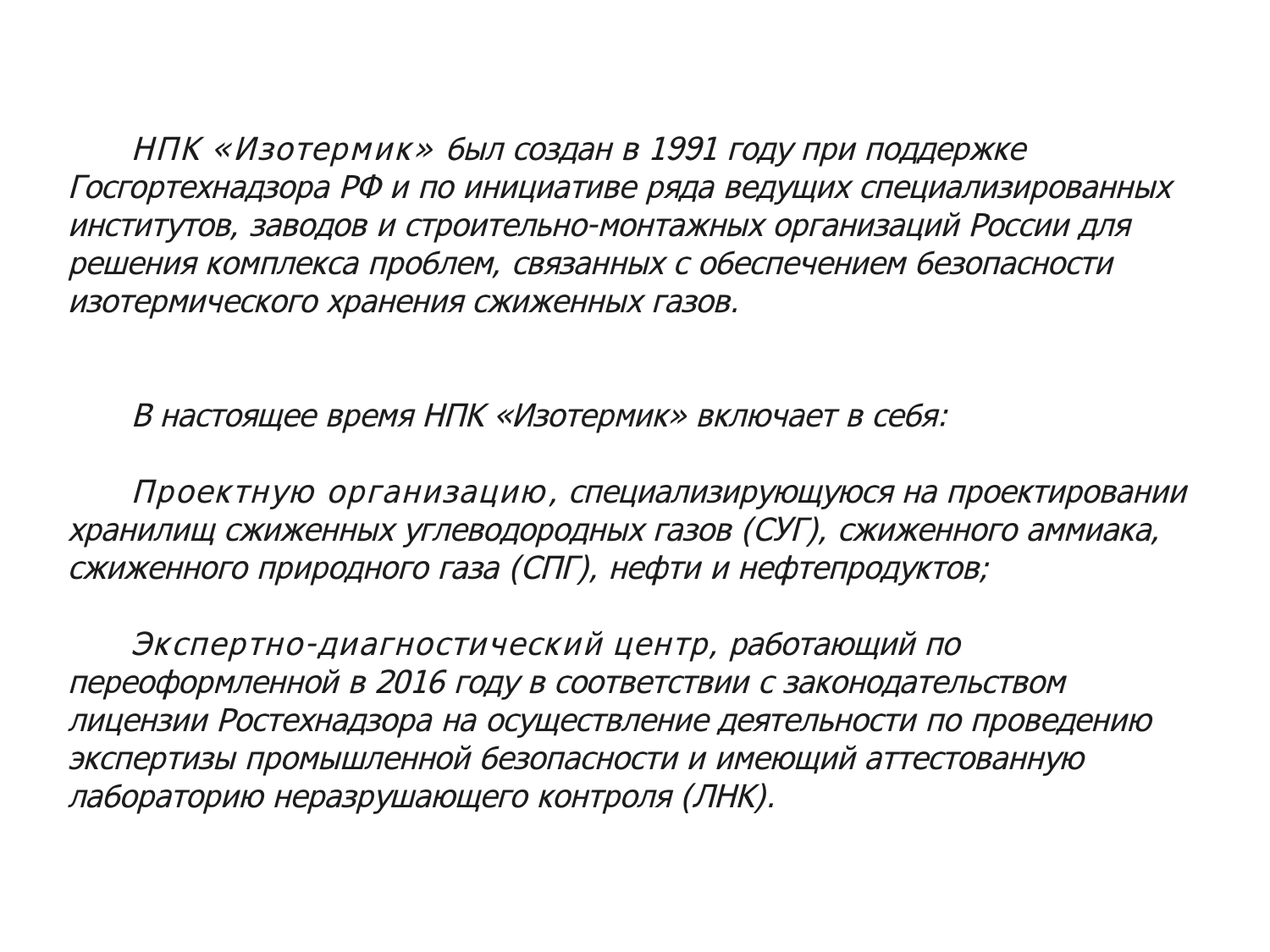

# НПК «Изотермик» был создан в 1991 году при поддержке Госгортехнадзора РФ и по инициативе ряда ведущих специализированных институтов, заводов и строительно-монтажных организаций России для решения комплекса проблем, связанных с обеспечением безопасности изотермического хранения сжиженных газов. В настоящее время НПК «Изотермик» включает в себя: Проектную организацию, специализирующуюся на проектировании хранилищ сжиженных углеводородных газов (СУГ), сжиженного аммиака, сжиженного природного газа (СПГ), нефти и нефтепродуктов; Экспертно-диагностический центр, работающий по переоформленной в 2016 году в соответствии с законодательством лицензии Ростехнадзора на осуществление деятельности по проведению экспертизы промышленной безопасности и имеющий аттестованную лабораторию неразрушающего контроля (ЛНК).